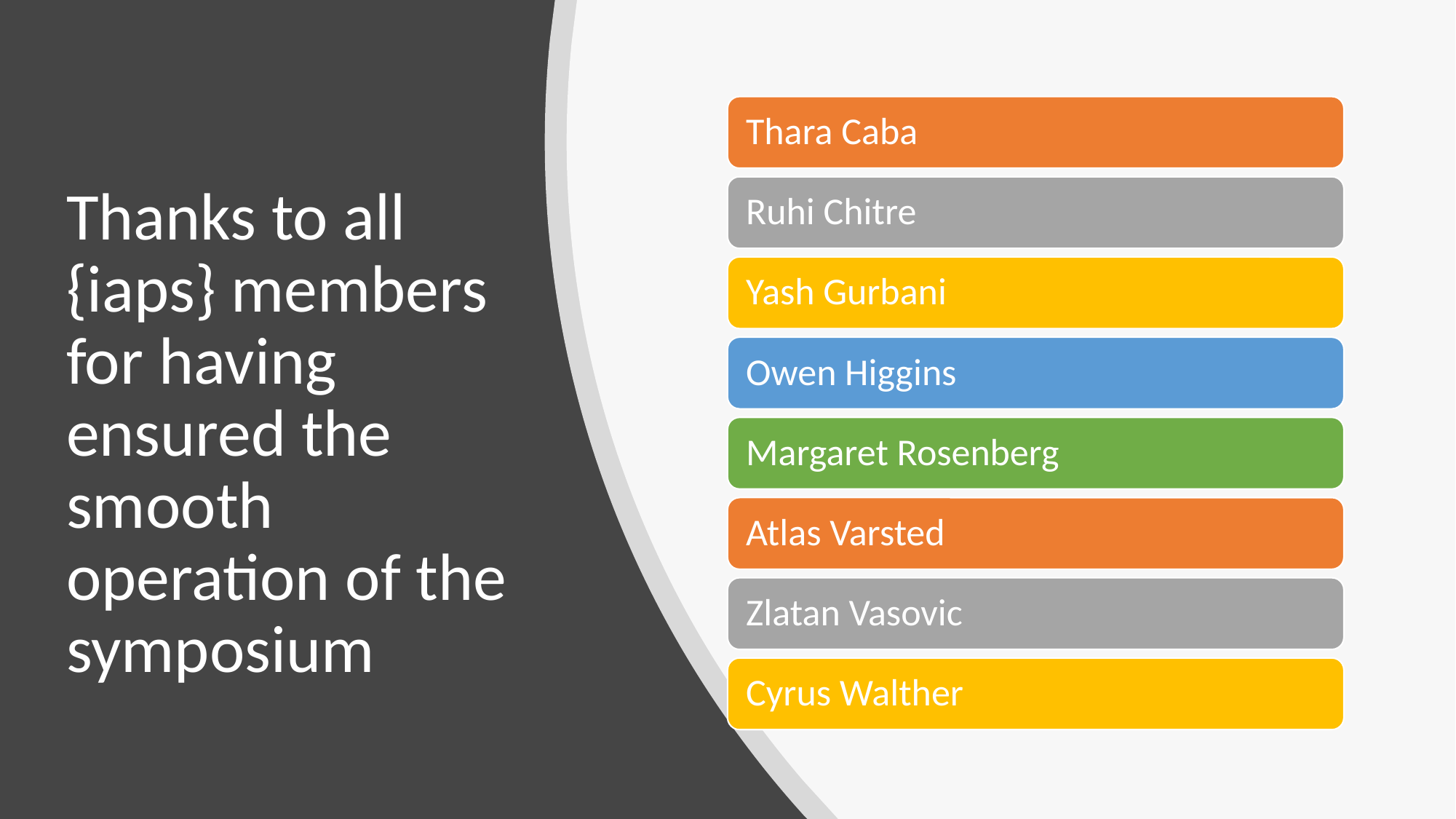

Thara Caba
Ruhi Chitre
Yash Gurbani
Owen Higgins
Margaret Rosenberg
Atlas Varsted
Zlatan Vasovic
Cyrus Walther
# Thanks to all {iaps} members for having ensured the smooth operation of the symposium